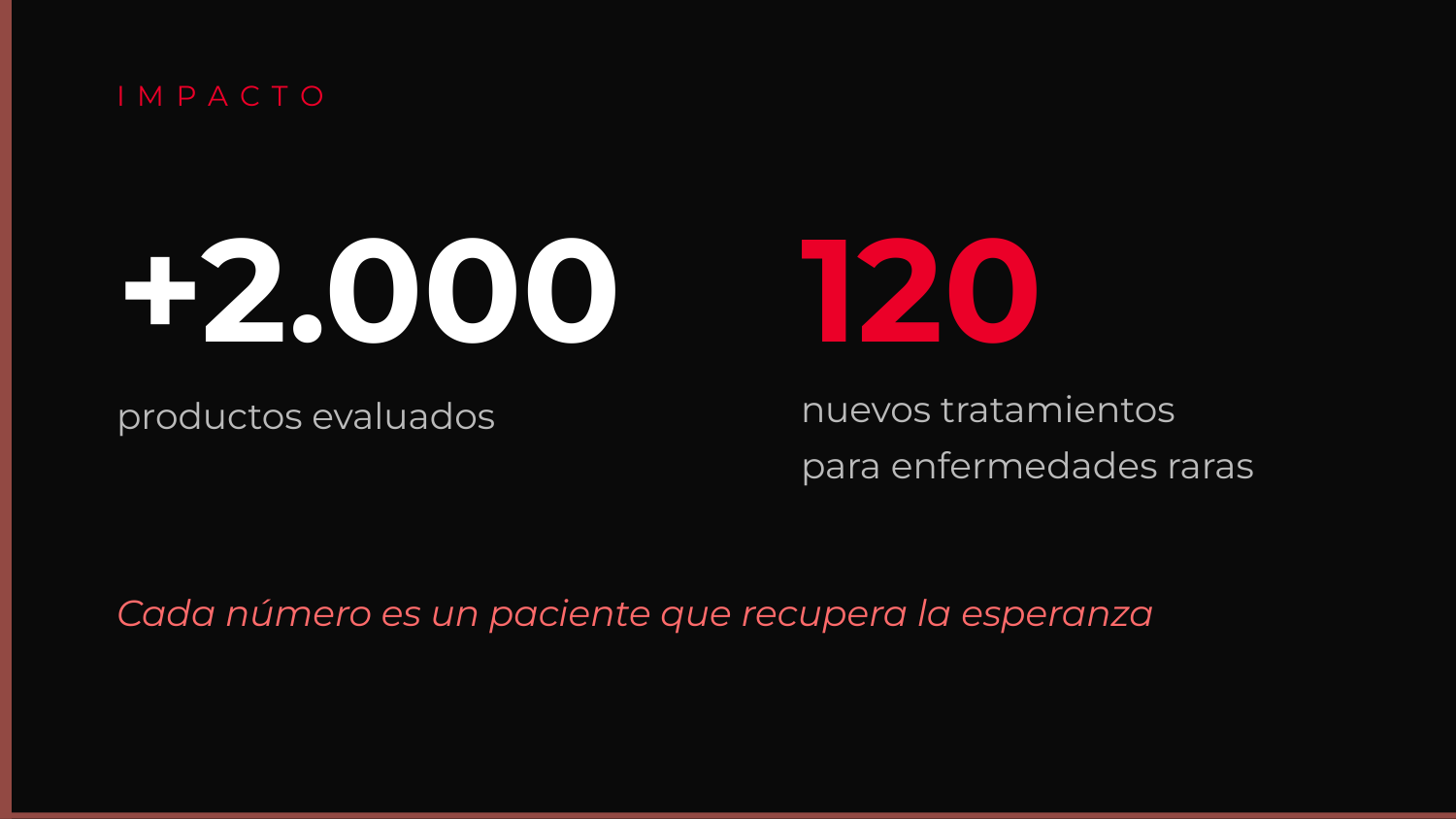

IMPACTO
+2.000
120
productos evaluados
nuevos tratamientos
para enfermedades raras

Cada número es un paciente que recupera la esperanza